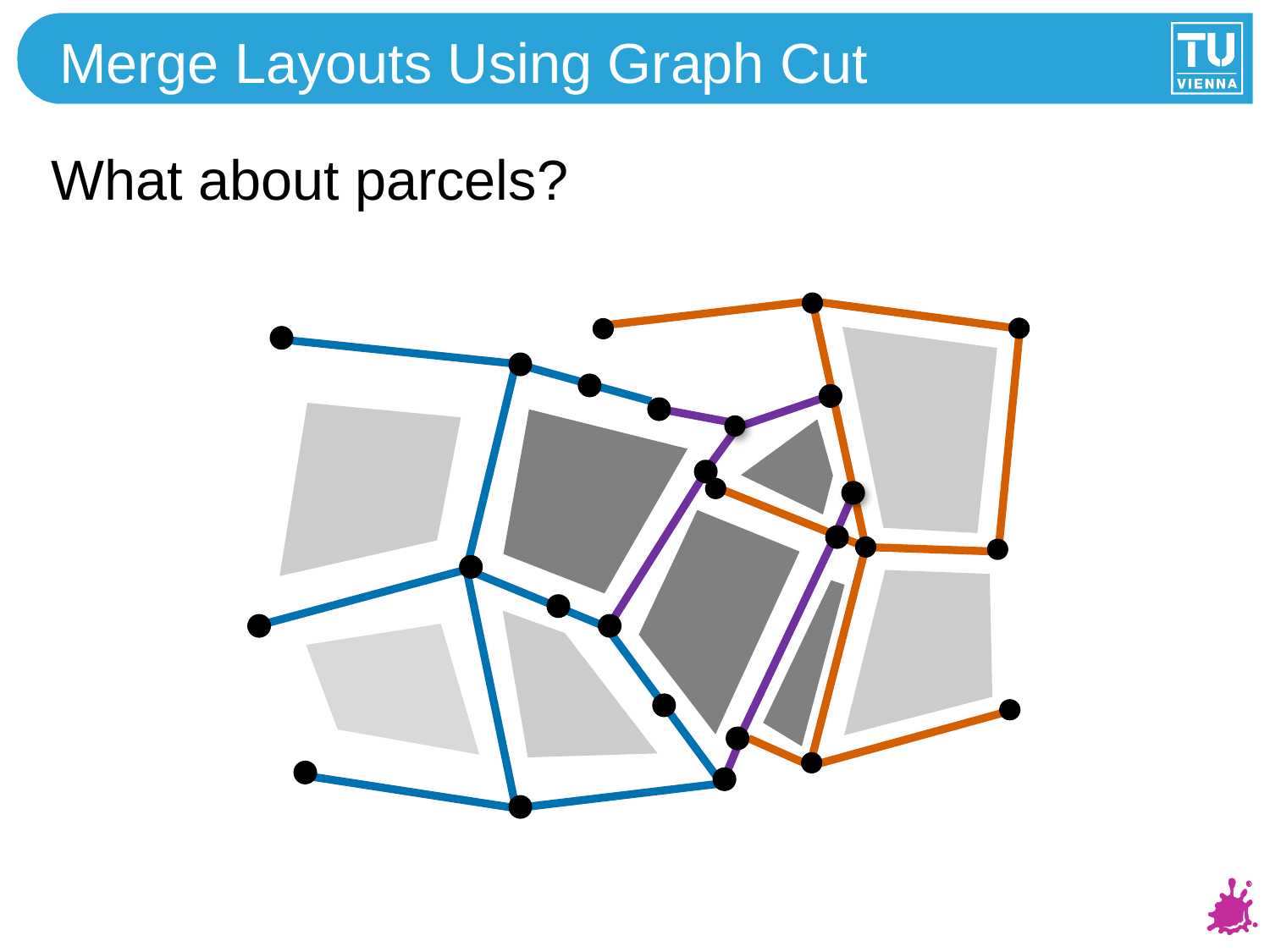

# Merge Layouts Using Graph Cut
What about parcels?